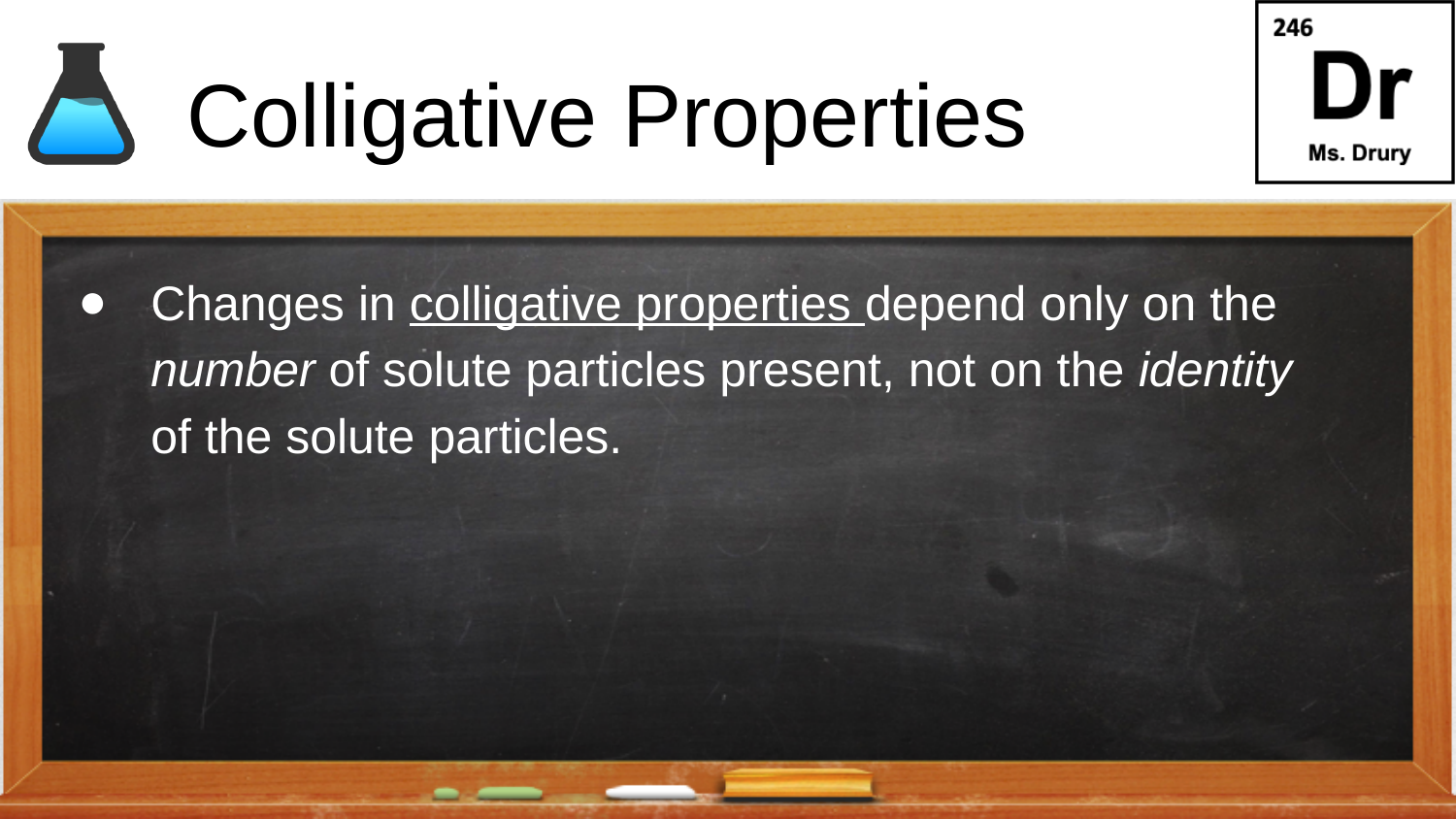

# Colligative Properties
Changes in colligative properties depend only on the number of solute particles present, not on the identity of the solute particles.